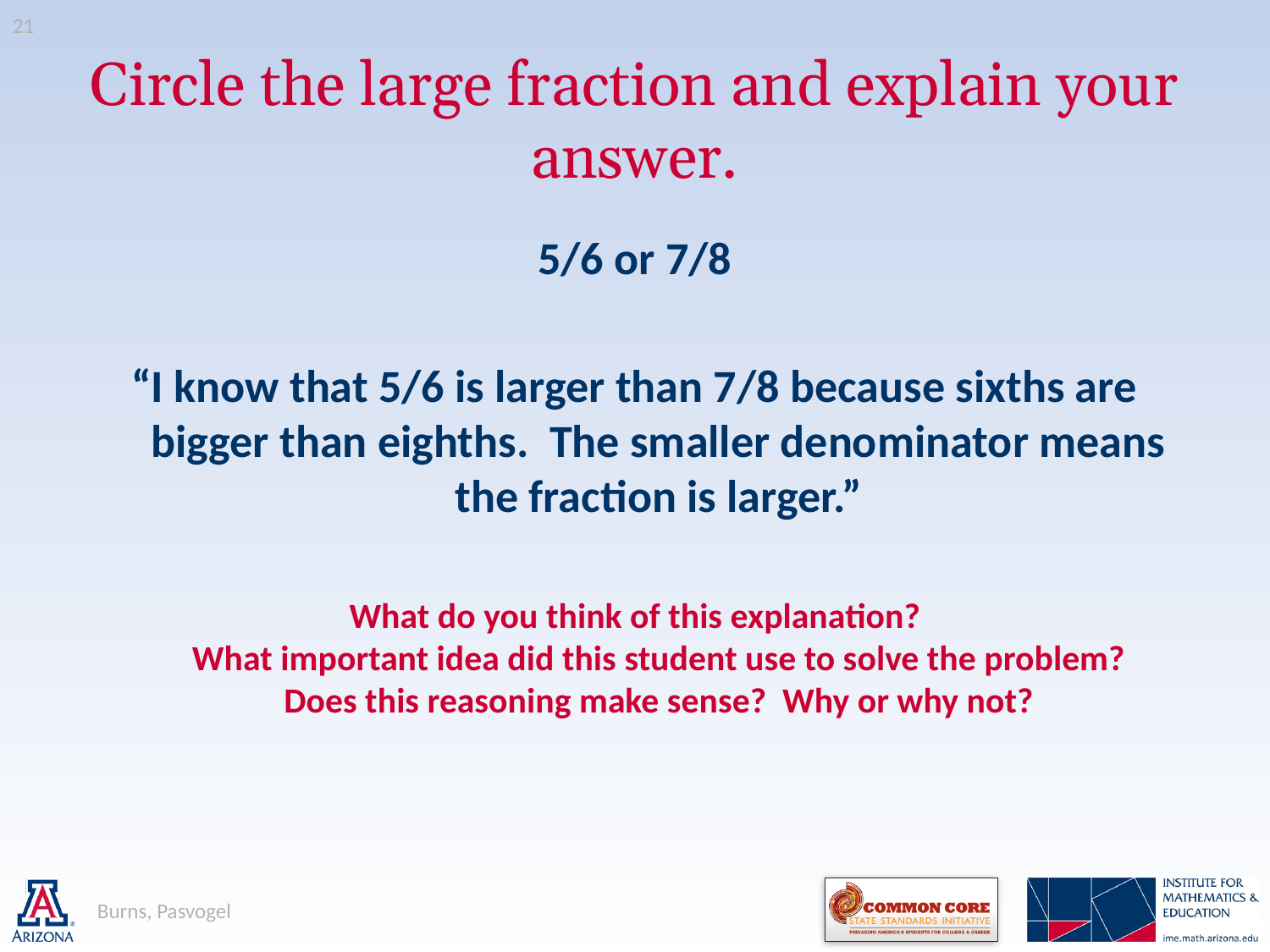

21
# Circle the large fraction and explain your answer.
5/6 or 7/8

“I know that 5/6 is larger than 7/8 because sixths are bigger than eighths.  The smaller denominator means the fraction is larger.”

What do you think of this explanation?
What important idea did this student use to solve the problem?
Does this reasoning make sense?  Why or why not?

Burns, Pasvogel